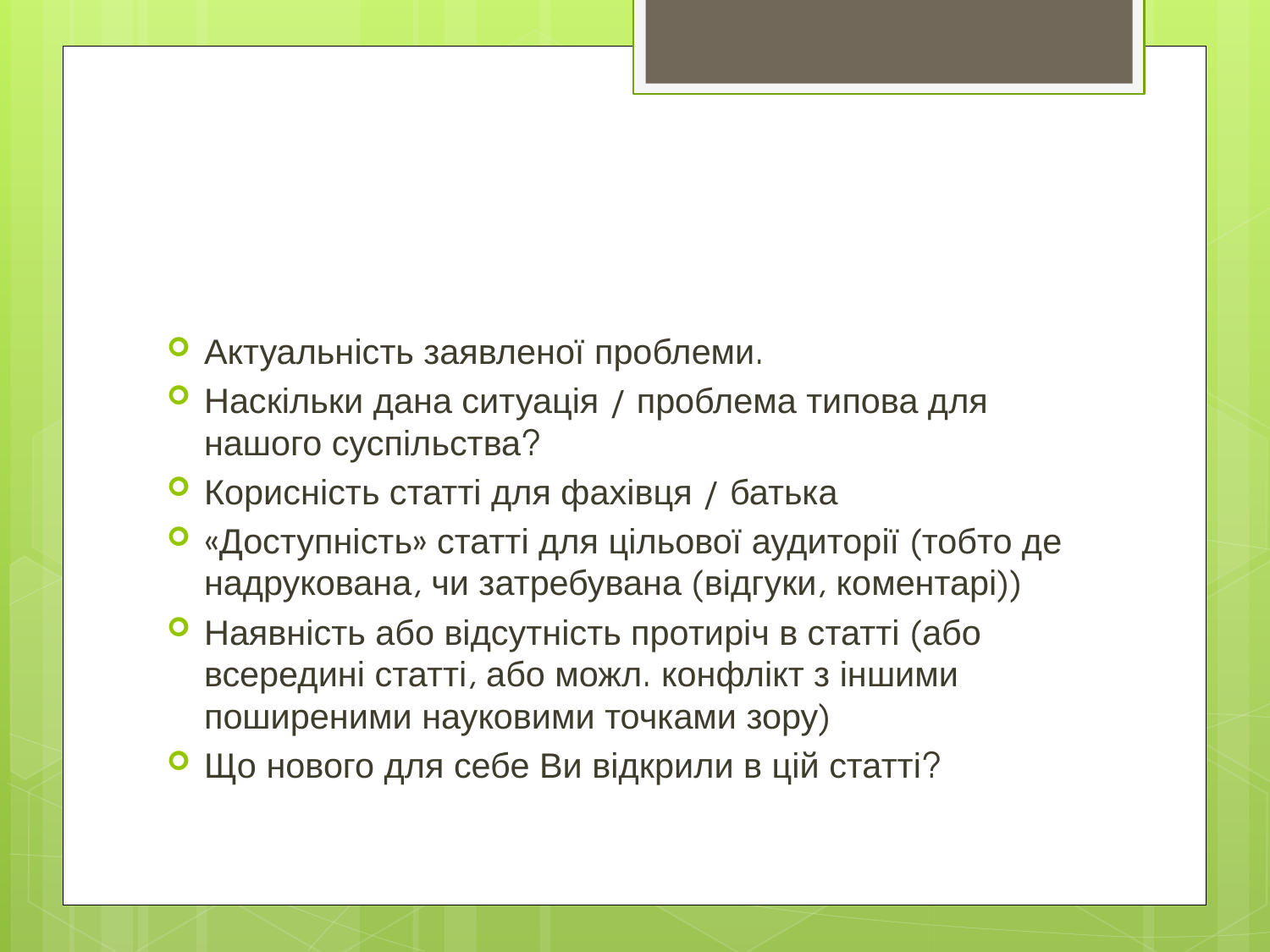

#
Актуальність заявленої проблеми.
Наскільки дана ситуація / проблема типова для нашого суспільства?
Корисність статті для фахівця / батька
«Доступність» статті для цільової аудиторії (тобто де надрукована, чи затребувана (відгуки, коментарі))
Наявність або відсутність протиріч в статті (або всередині статті, або можл. конфлікт з іншими поширеними науковими точками зору)
Що нового для себе Ви відкрили в цій статті?